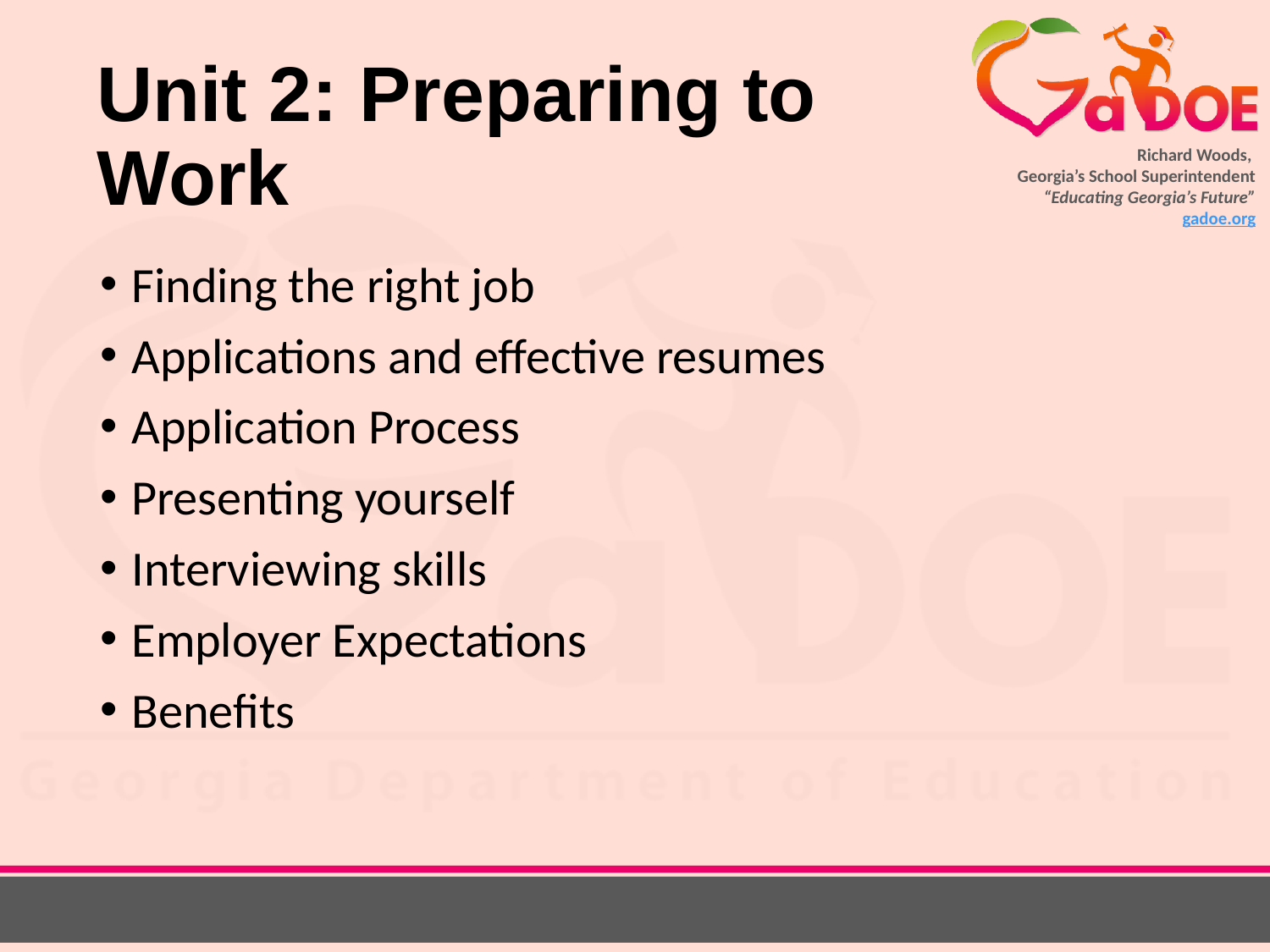

# Unit 2: Preparing to Work
Finding the right job
Applications and effective resumes
Application Process
Presenting yourself
Interviewing skills
Employer Expectations
Benefits